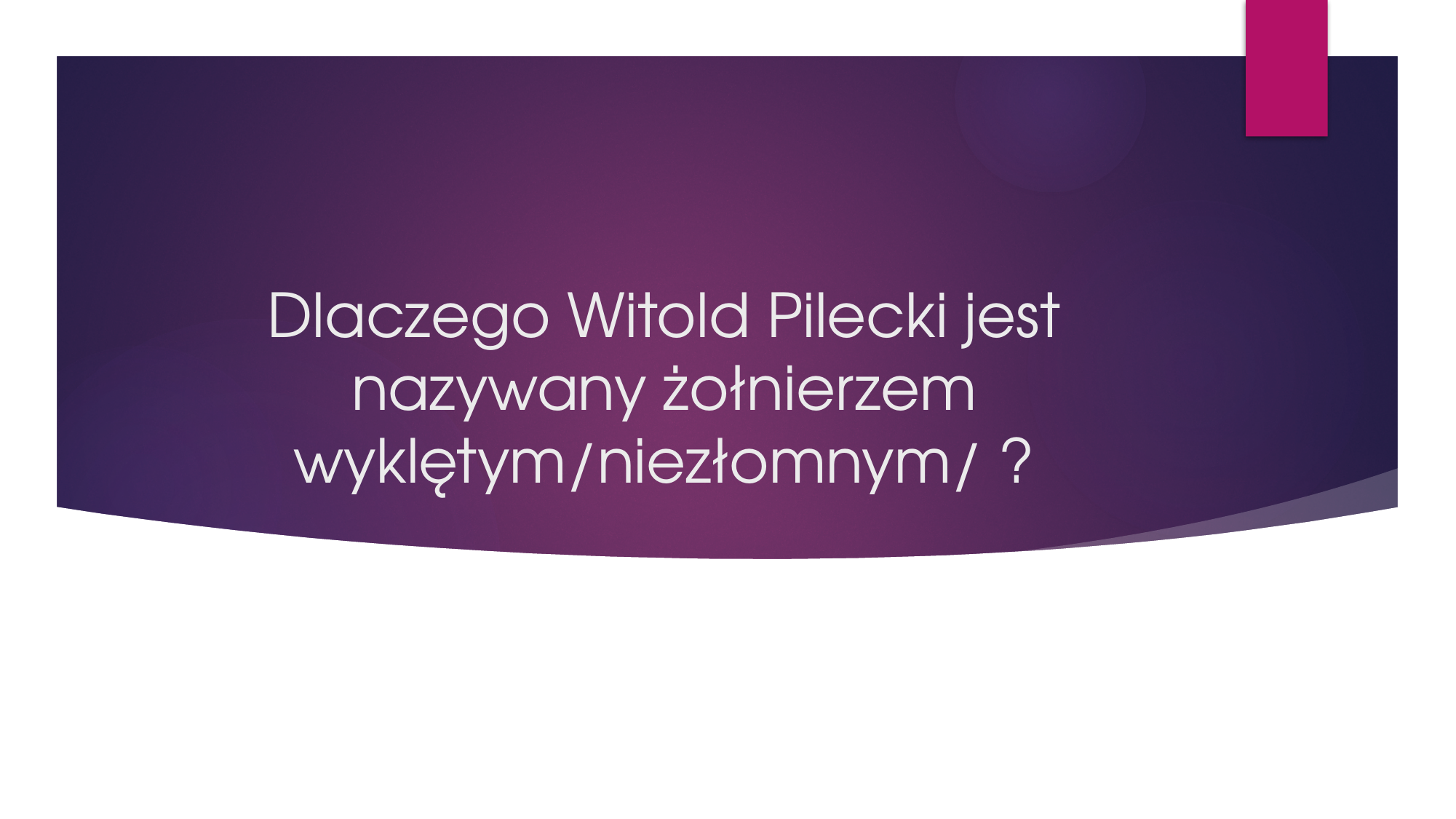

# Dlaczego Witold Pilecki jest nazywany żołnierzem wyklętym/niezłomnym/ ?